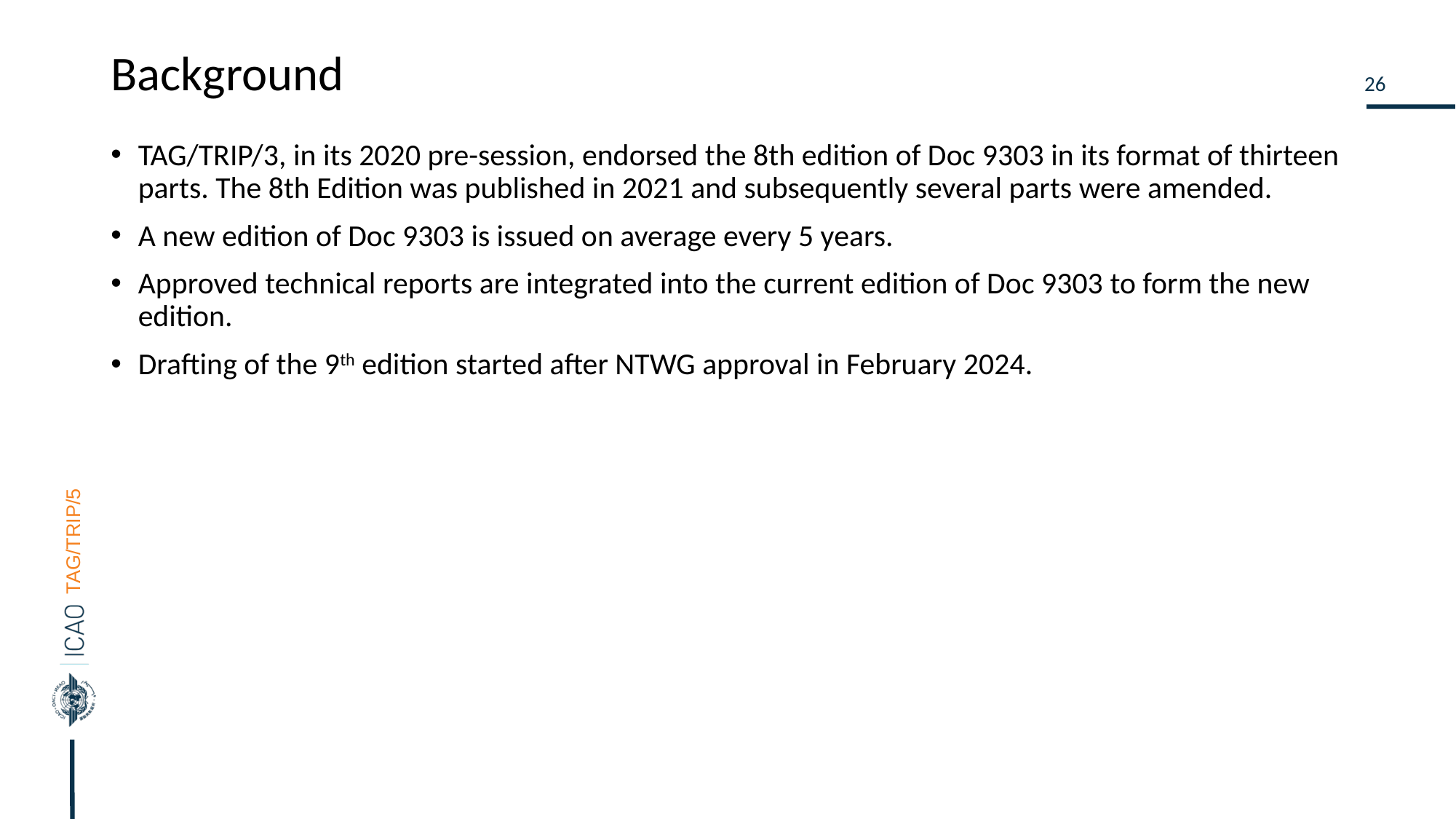

# Background
TAG/TRIP/3, in its 2020 pre-session, endorsed the 8th edition of Doc 9303 in its format of thirteen parts. The 8th Edition was published in 2021 and subsequently several parts were amended.
A new edition of Doc 9303 is issued on average every 5 years.
Approved technical reports are integrated into the current edition of Doc 9303 to form the new edition.
Drafting of the 9th edition started after NTWG approval in February 2024.